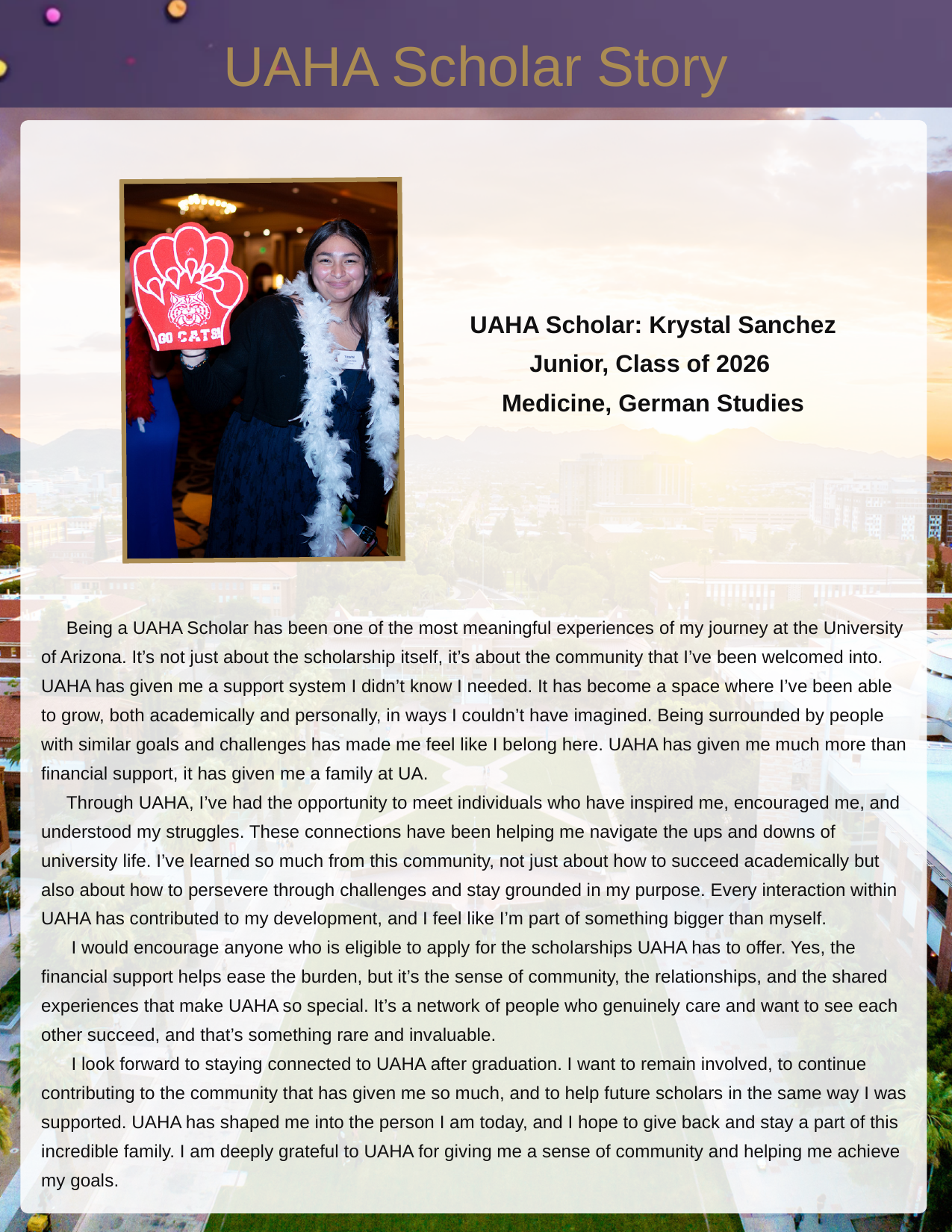

UAHA Scholar Story

UAHA Scholar: Krystal Sanchez
Junior, Class of 2026
Medicine, German Studies
     Being a UAHA Scholar has been one of the most meaningful experiences of my journey at the University of Arizona. It’s not just about the scholarship itself, it’s about the community that I’ve been welcomed into. UAHA has given me a support system I didn’t know I needed. It has become a space where I’ve been able to grow, both academically and personally, in ways I couldn’t have imagined. Being surrounded by people with similar goals and challenges has made me feel like I belong here. UAHA has given me much more than financial support, it has given me a family at UA.
     Through UAHA, I’ve had the opportunity to meet individuals who have inspired me, encouraged me, and understood my struggles. These connections have been helping me navigate the ups and downs of university life. I’ve learned so much from this community, not just about how to succeed academically but also about how to persevere through challenges and stay grounded in my purpose. Every interaction within UAHA has contributed to my development, and I feel like I’m part of something bigger than myself.
      I would encourage anyone who is eligible to apply for the scholarships UAHA has to offer. Yes, the financial support helps ease the burden, but it’s the sense of community, the relationships, and the shared experiences that make UAHA so special. It’s a network of people who genuinely care and want to see each other succeed, and that’s something rare and invaluable.
      I look forward to staying connected to UAHA after graduation. I want to remain involved, to continue contributing to the community that has given me so much, and to help future scholars in the same way I was supported. UAHA has shaped me into the person I am today, and I hope to give back and stay a part of this incredible family. I am deeply grateful to UAHA for giving me a sense of community and helping me achieve my goals.